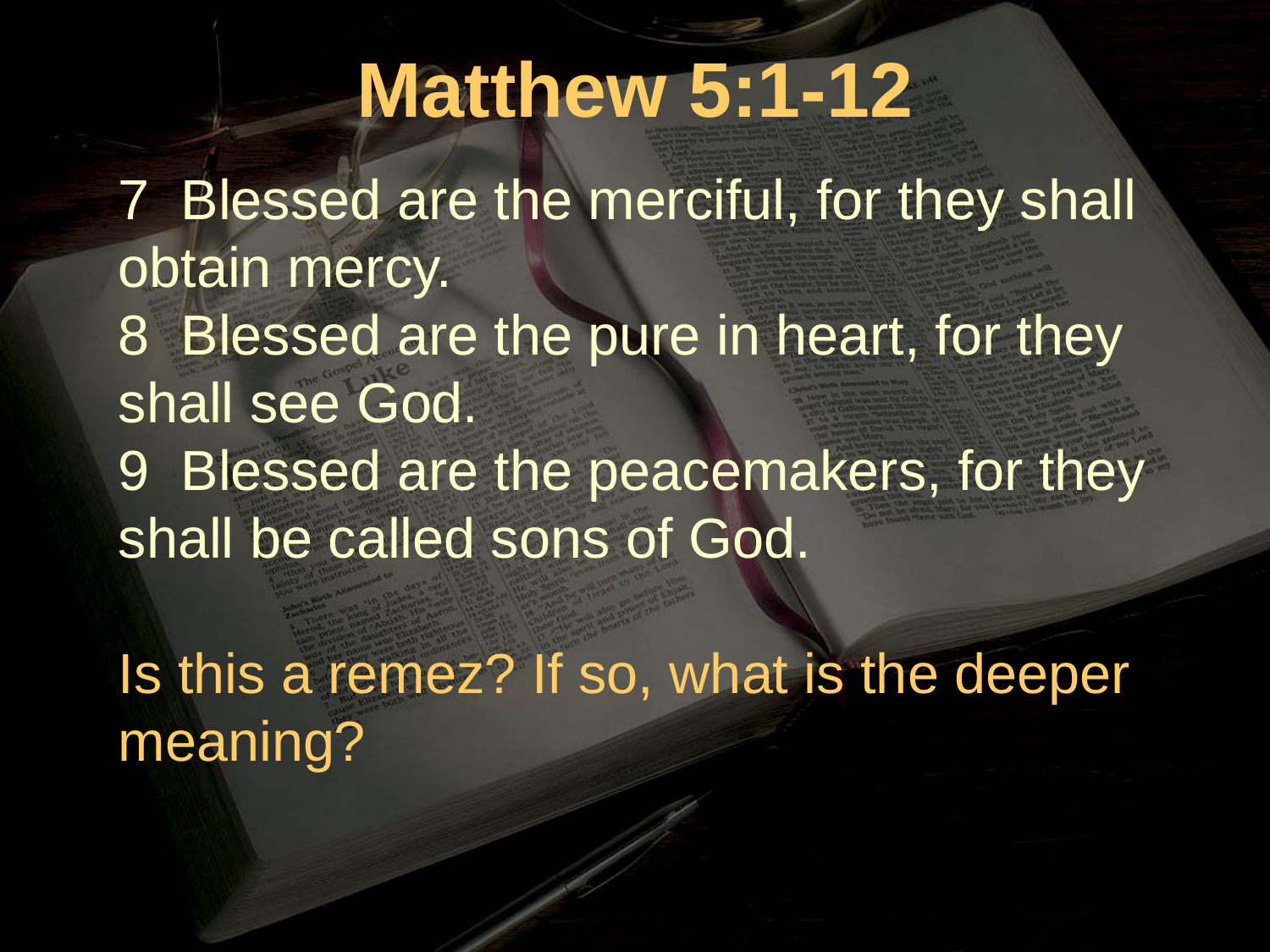

Matthew 5:1-12
7  Blessed are the merciful, for they shall obtain mercy.
8  Blessed are the pure in heart, for they shall see God.
9  Blessed are the peacemakers, for they shall be called sons of God.

Is this a remez? If so, what is the deeper meaning?